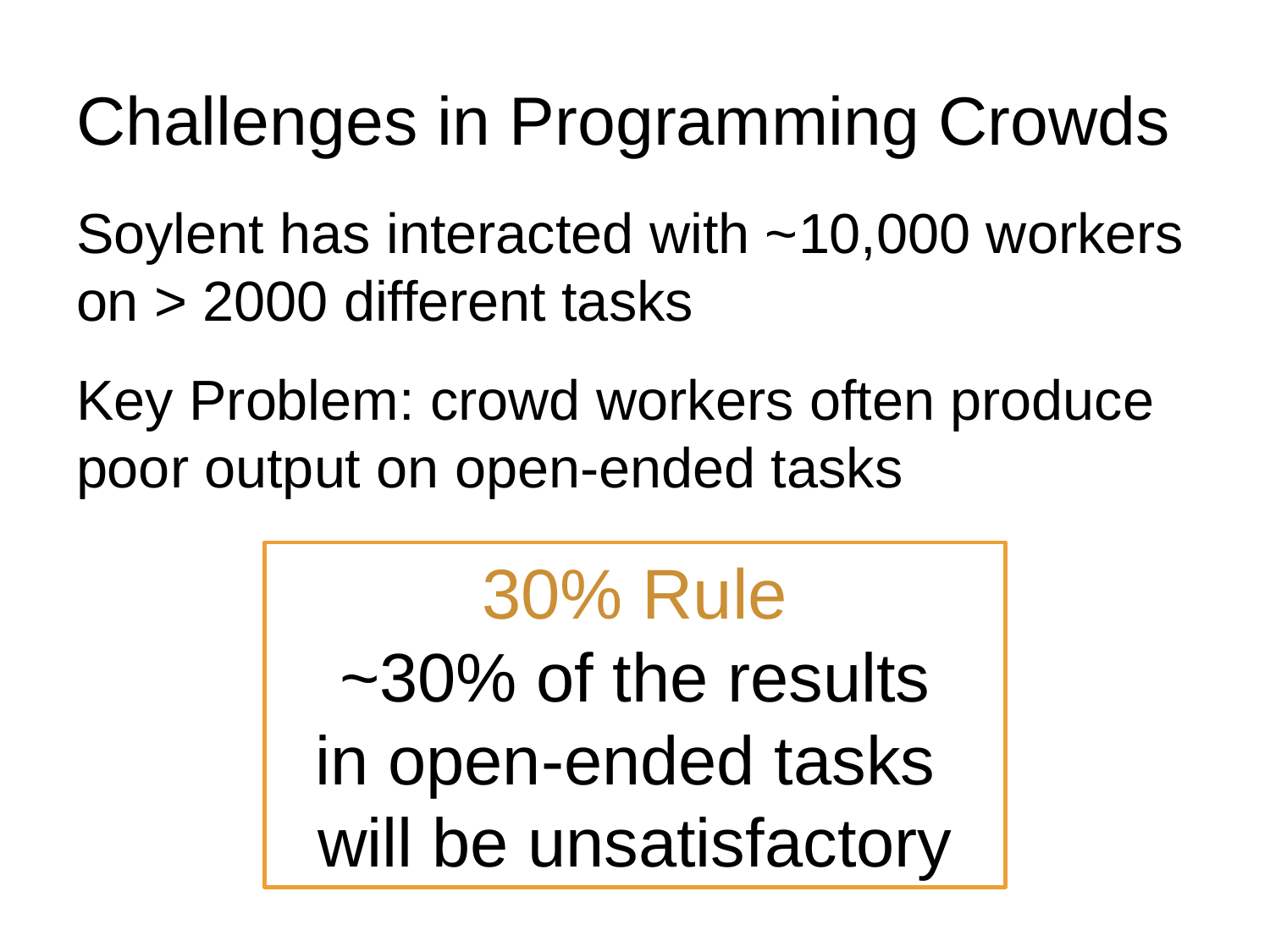

# Challenges in Programming Crowds
Soylent has interacted with ~10,000 workers
on > 2000 different tasks
Key Problem: crowd workers often produce
poor output on open-ended tasks
30% Rule
~30% of the results
in open-ended tasks
will be unsatisfactory